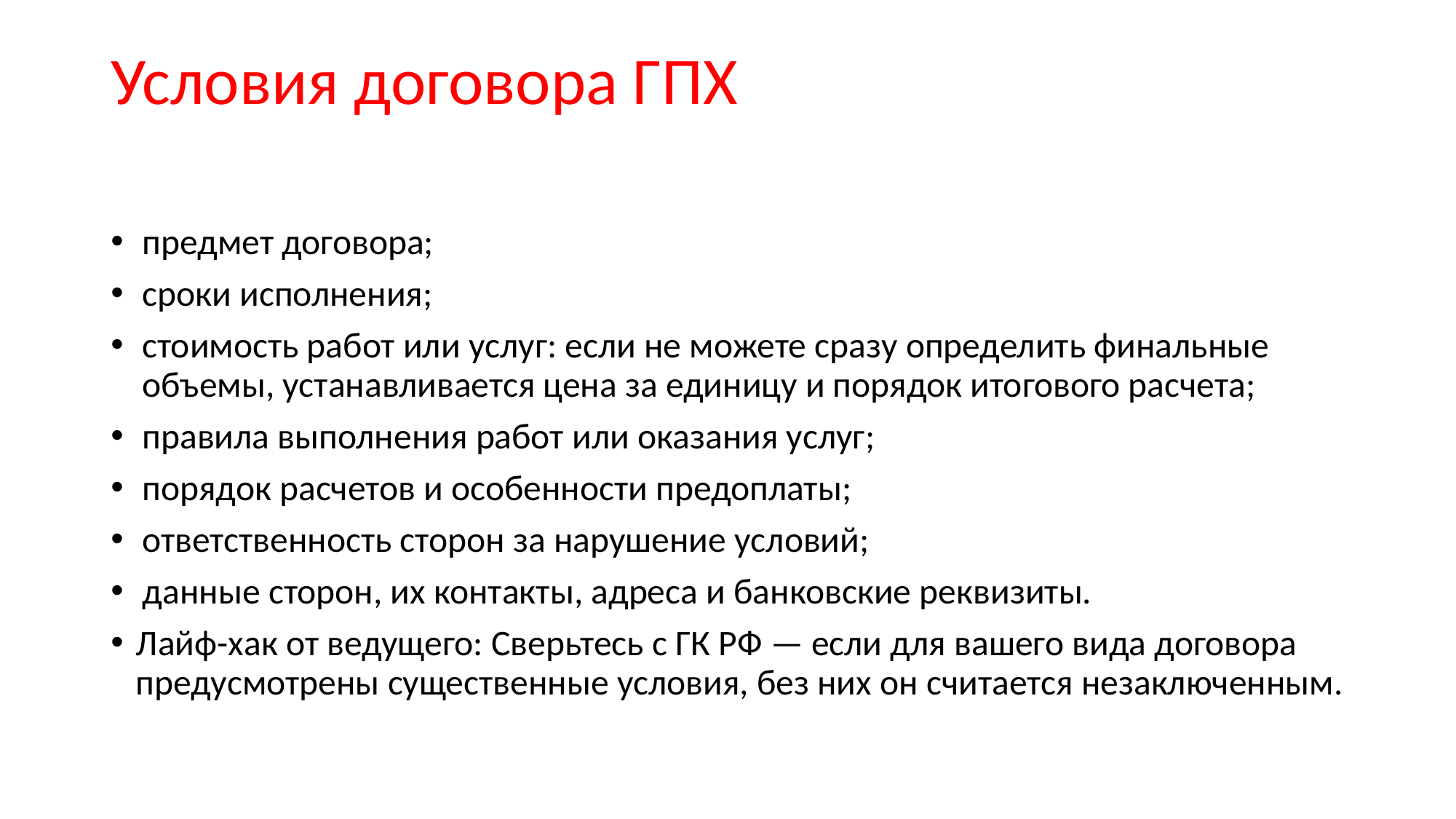

# Условия договора ГПХ
предмет договора;
сроки исполнения;
стоимость работ или услуг: если не можете сразу определить финальные объемы, устанавливается цена за единицу и порядок итогового расчета;
правила выполнения работ или оказания услуг;
порядок расчетов и особенности предоплаты;
ответственность сторон за нарушение условий;
данные сторон, их контакты, адреса и банковские реквизиты.
Лайф-хак от ведущего: Сверьтесь с ГК РФ — если для вашего вида договора предусмотрены существенные условия, без них он считается незаключенным.